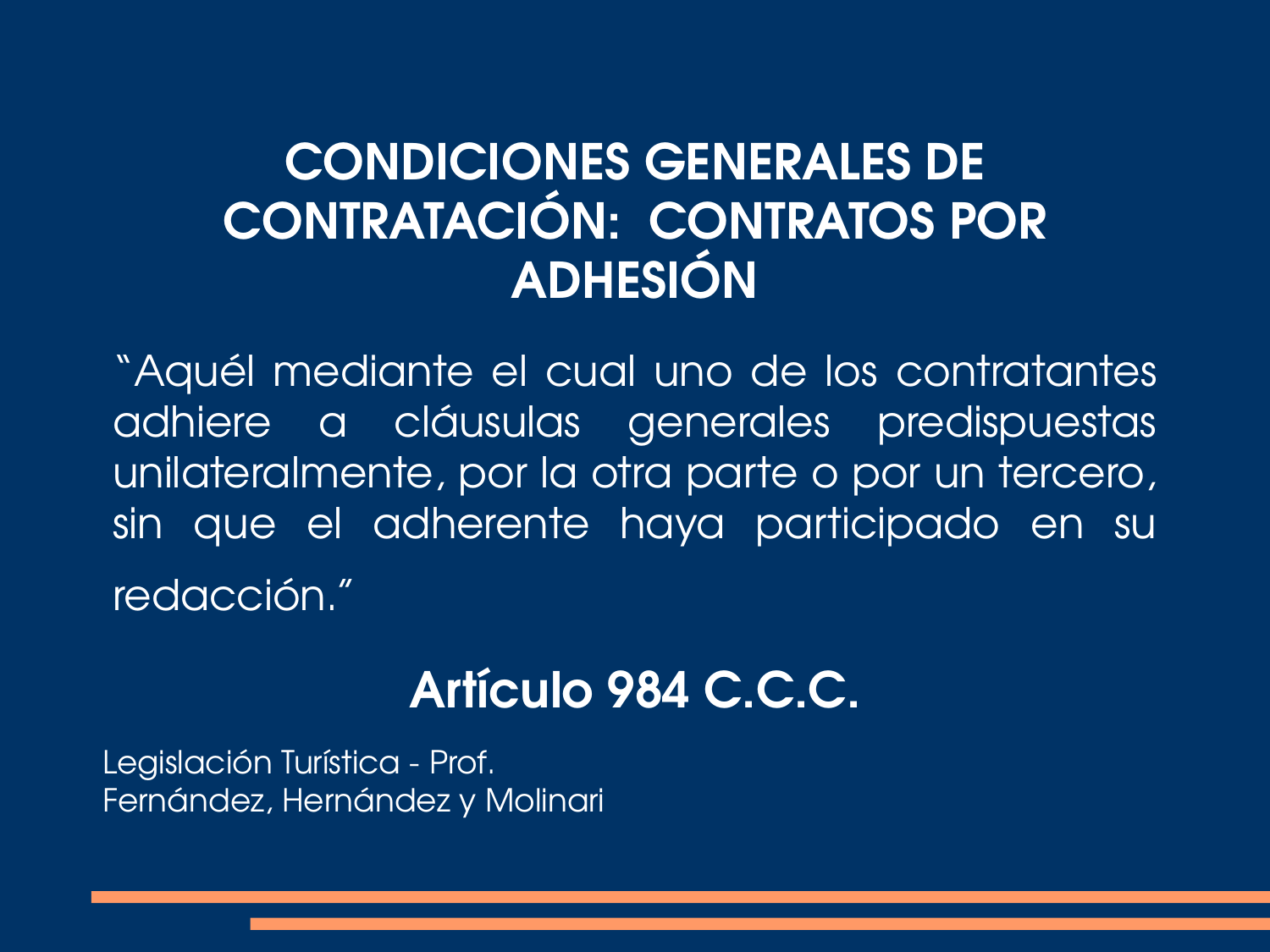

CONDICIONES GENERALES DE CONTRATACIÓN:  CONTRATOS POR ADHESIÓN
“Aquél mediante el cual uno de los contratantes adhiere a cláusulas generales predispuestas unilateralmente, por la otra parte o por un tercero, sin que el adherente haya participado en su redacción.”
Artículo 984 C.C.C.

Legislación Turística - Prof. Fernández, Hernández y Molinari